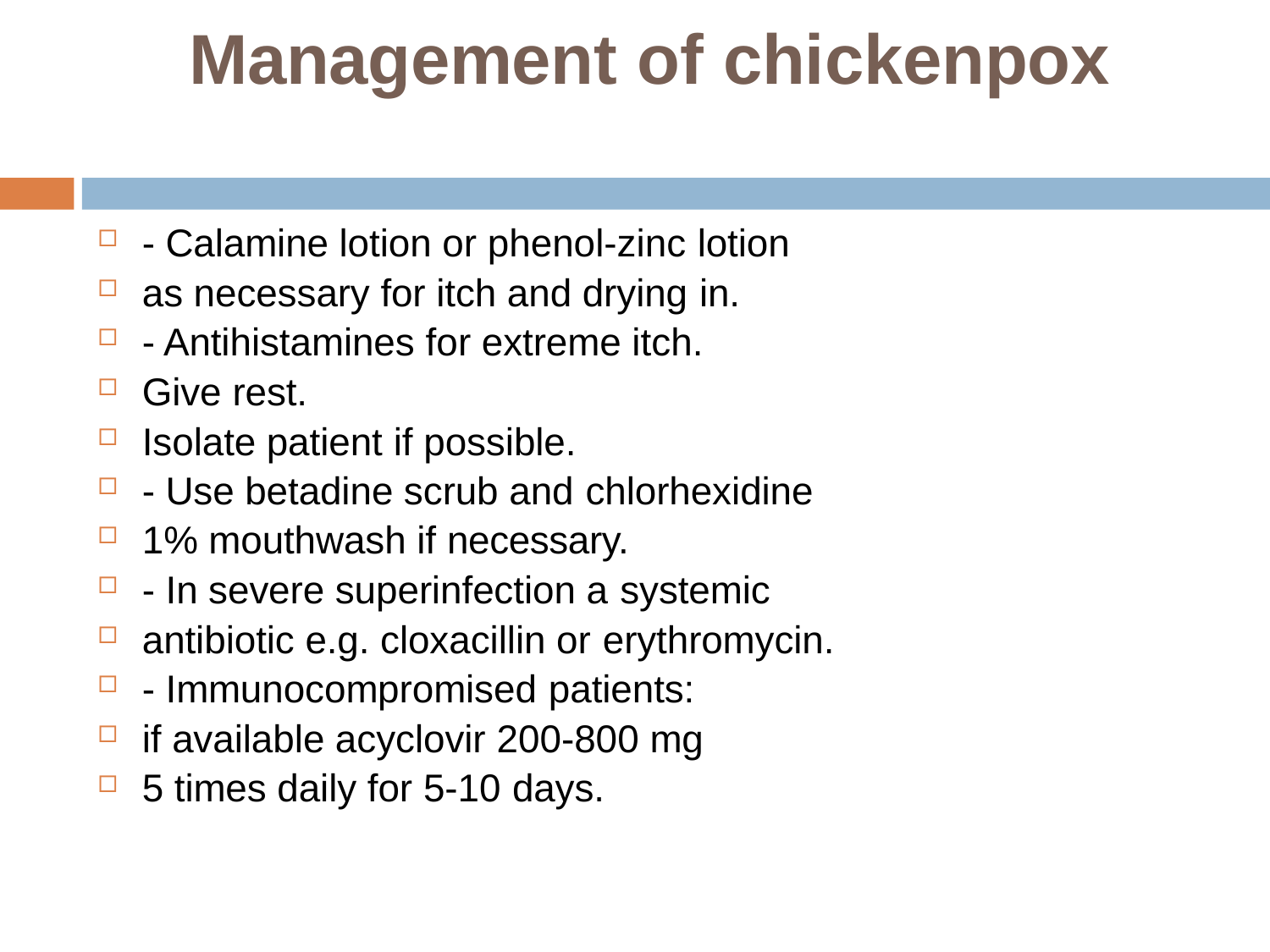

# Management of chickenpox
- Calamine lotion or phenol-zinc lotion
as necessary for itch and drying in.
- Antihistamines for extreme itch.
Give rest.
Isolate patient if possible.
- Use betadine scrub and chlorhexidine
1% mouthwash if necessary.
- In severe superinfection a systemic
antibiotic e.g. cloxacillin or erythromycin.
- Immunocompromised patients:
if available acyclovir 200-800 mg
5 times daily for 5-10 days.